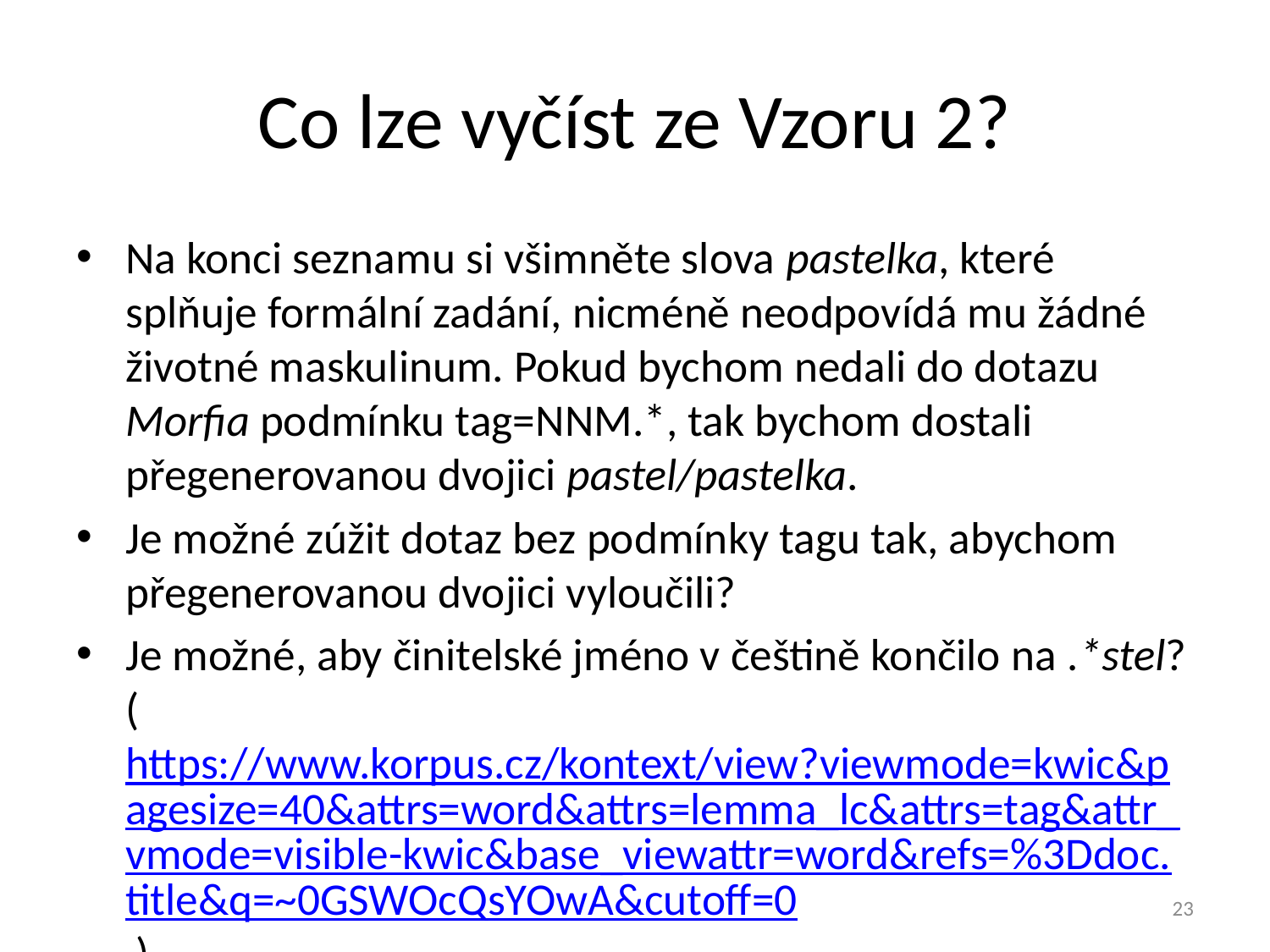

# Co lze vyčíst ze Vzoru 2?
Na konci seznamu si všimněte slova pastelka, které splňuje formální zadání, nicméně neodpovídá mu žádné životné maskulinum. Pokud bychom nedali do dotazu Morfia podmínku tag=NNM.*, tak bychom dostali přegenerovanou dvojici pastel/pastelka.
Je možné zúžit dotaz bez podmínky tagu tak, abychom přegenerovanou dvojici vyloučili?
Je možné, aby činitelské jméno v češtině končilo na .*stel? (https://www.korpus.cz/kontext/view?viewmode=kwic&pagesize=40&attrs=word&attrs=lemma_lc&attrs=tag&attr_vmode=visible-kwic&base_viewattr=word&refs=%3Ddoc.title&q=~0GSWOcQsYOwA&cutoff=0 )
23